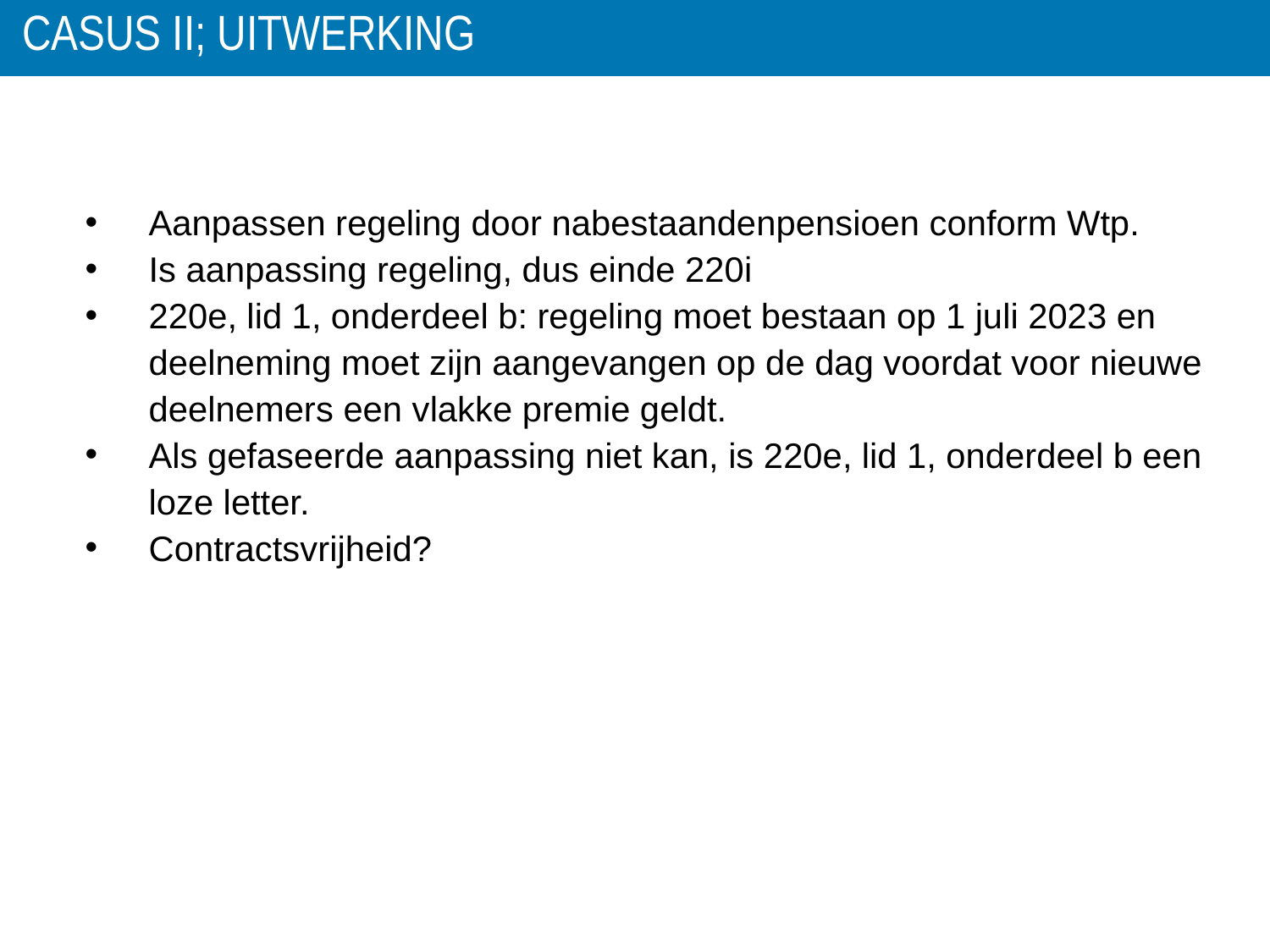

# Casus II; uitwerking
Aanpassen regeling door nabestaandenpensioen conform Wtp.
Is aanpassing regeling, dus einde 220i
220e, lid 1, onderdeel b: regeling moet bestaan op 1 juli 2023 en deelneming moet zijn aangevangen op de dag voordat voor nieuwe deelnemers een vlakke premie geldt.
Als gefaseerde aanpassing niet kan, is 220e, lid 1, onderdeel b een loze letter.
Contractsvrijheid?